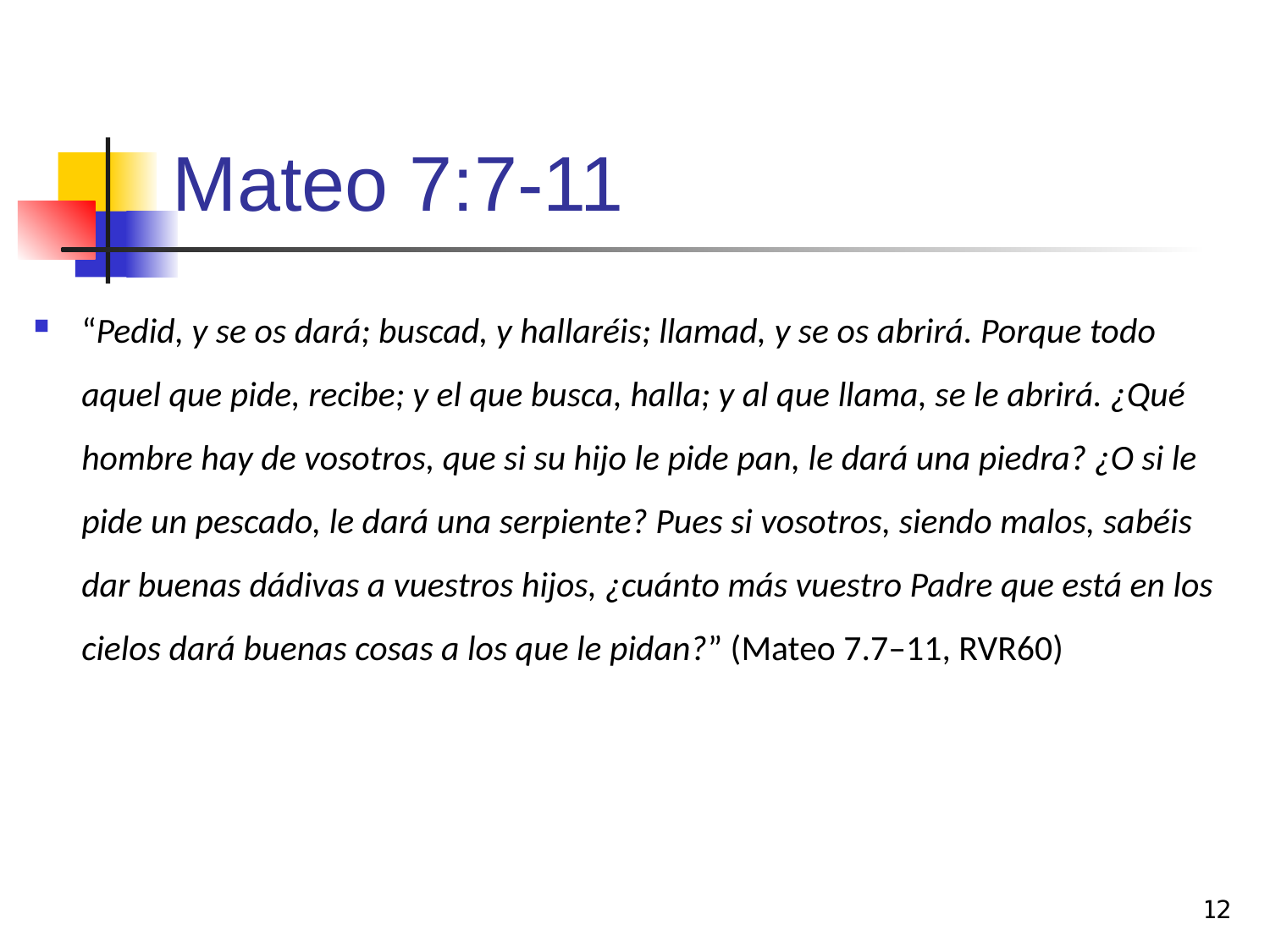

# Mateo 7:7-11
“Pedid, y se os dará; buscad, y hallaréis; llamad, y se os abrirá. Porque todo aquel que pide, recibe; y el que busca, halla; y al que llama, se le abrirá. ¿Qué hombre hay de vosotros, que si su hijo le pide pan, le dará una piedra? ¿O si le pide un pescado, le dará una serpiente? Pues si vosotros, siendo malos, sabéis dar buenas dádivas a vuestros hijos, ¿cuánto más vuestro Padre que está en los cielos dará buenas cosas a los que le pidan?” (Mateo 7.7–11, RVR60)
12